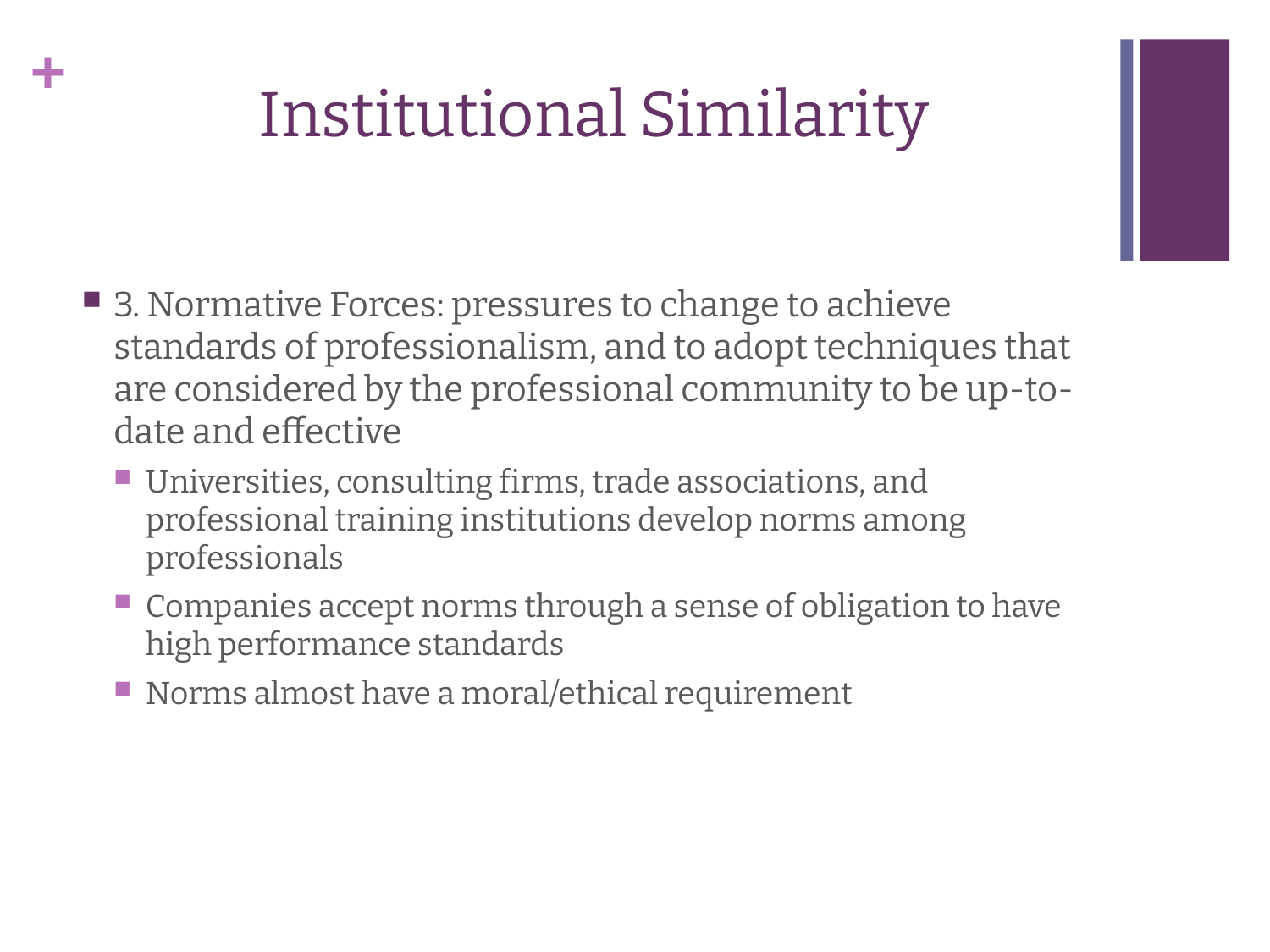

# Institutional Similarity
3. Normative Forces: pressures to change to achieve standards of professionalism, and to adopt techniques that are considered by the professional community to be up-to-date and effective
Universities, consulting firms, trade associations, and professional training institutions develop norms among professionals
Companies accept norms through a sense of obligation to have high performance standards
Norms almost have a moral/ethical requirement